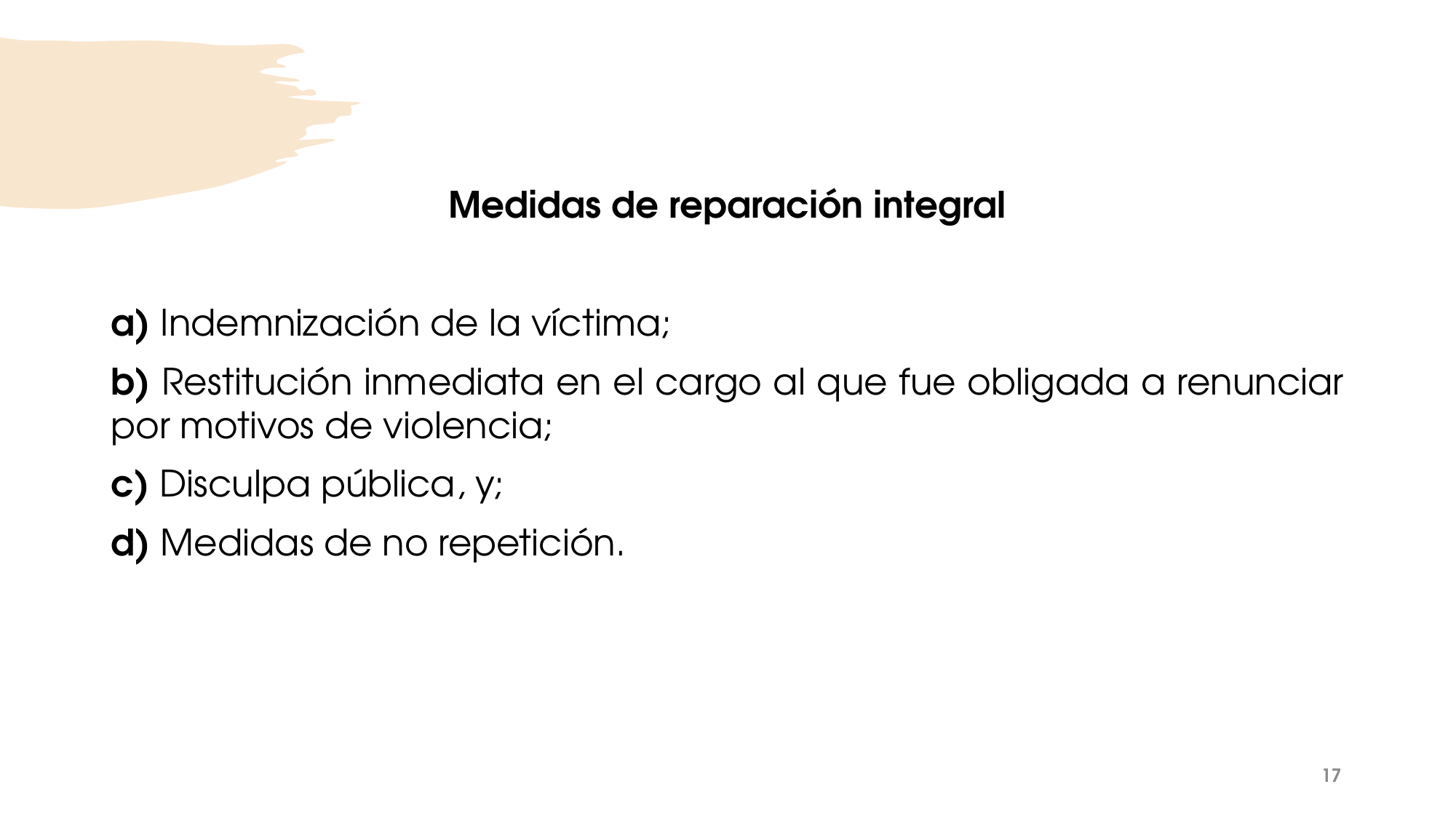

Medidas de reparación integral

a) Indemnización de la víctima;
b) Restitución inmediata en el cargo al que fue obligada a renunciar por motivos de violencia;
c) Disculpa pública, y;
d) Medidas de no repetición.

17